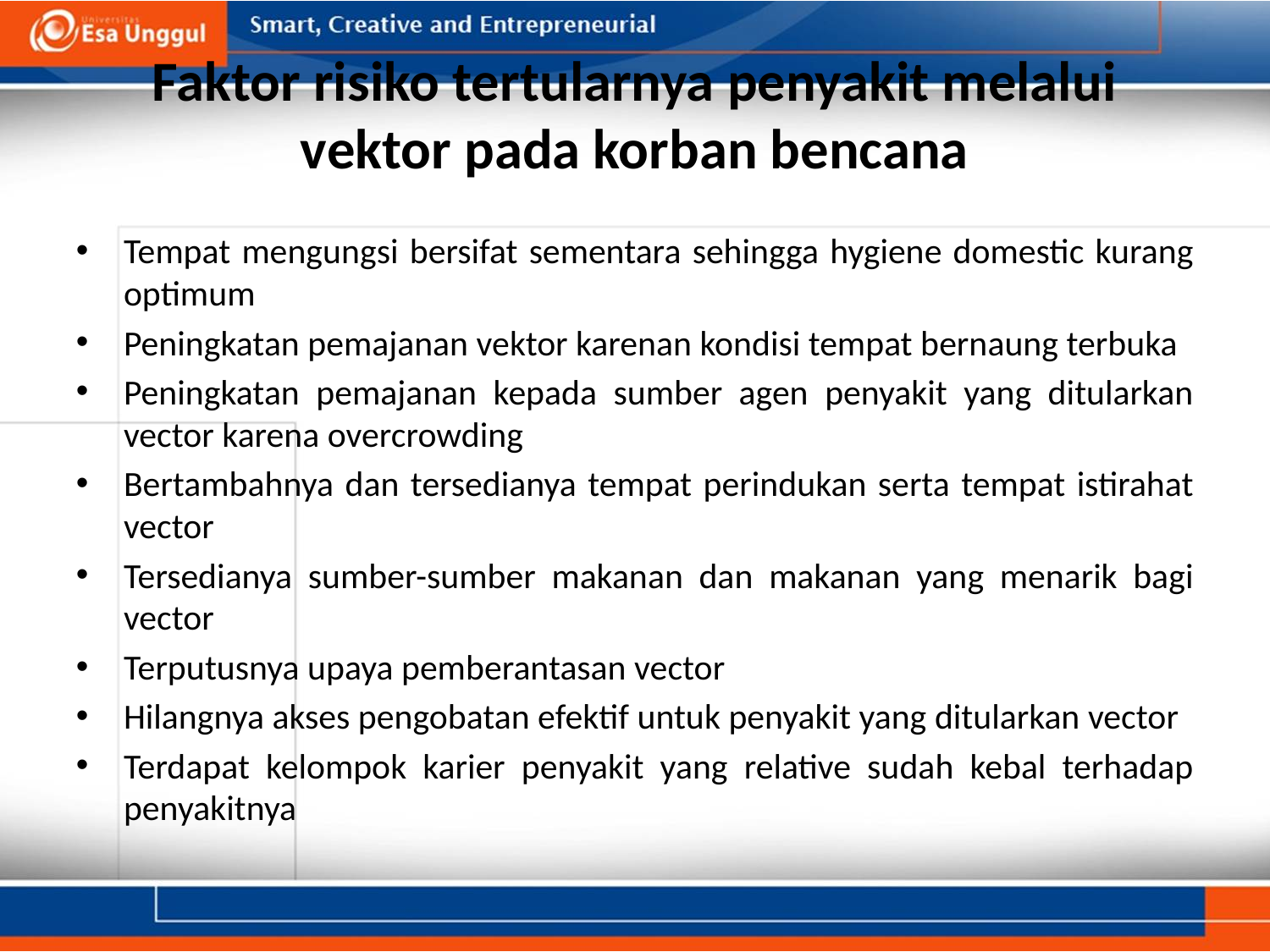

# Faktor risiko tertularnya penyakit melalui vektor pada korban bencana
Tempat mengungsi bersifat sementara sehingga hygiene domestic kurang optimum
Peningkatan pemajanan vektor karenan kondisi tempat bernaung terbuka
Peningkatan pemajanan kepada sumber agen penyakit yang ditularkan vector karena overcrowding
Bertambahnya dan tersedianya tempat perindukan serta tempat istirahat vector
Tersedianya sumber-sumber makanan dan makanan yang menarik bagi vector
Terputusnya upaya pemberantasan vector
Hilangnya akses pengobatan efektif untuk penyakit yang ditularkan vector
Terdapat kelompok karier penyakit yang relative sudah kebal terhadap penyakitnya